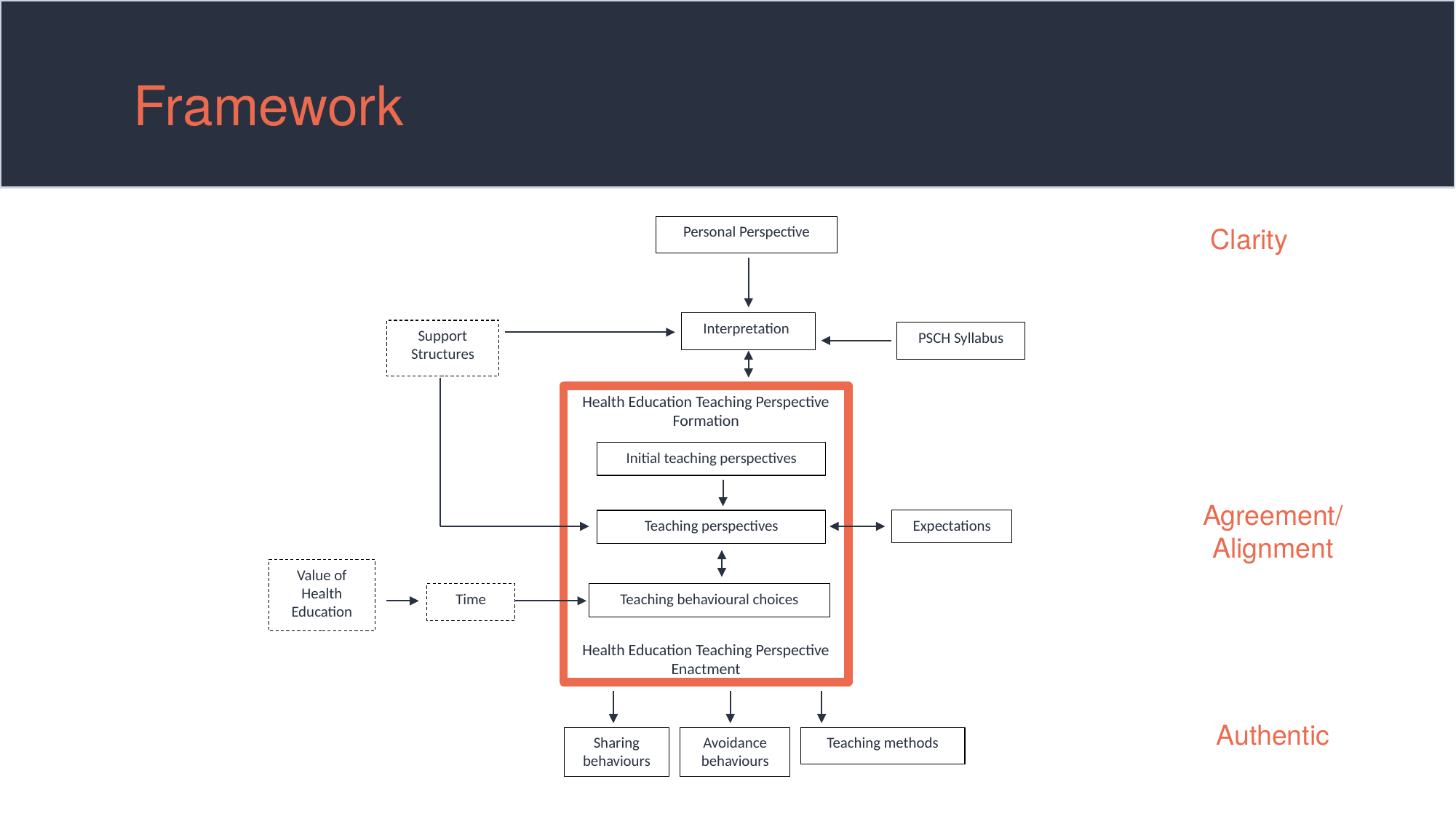

# Framework
Personal Perspective
Clarity
Interpretation
Support Structures
PSCH Syllabus
Health Education Teaching Perspective Formation

Health Education Teaching Perspective Enactment

Initial teaching perspectives
Agreement/ Alignment
Teaching perspectives
Expectations
Value of Health Education
Time
Teaching behavioural choices
Authentic
Sharing behaviours
Avoidance behaviours
Teaching methods